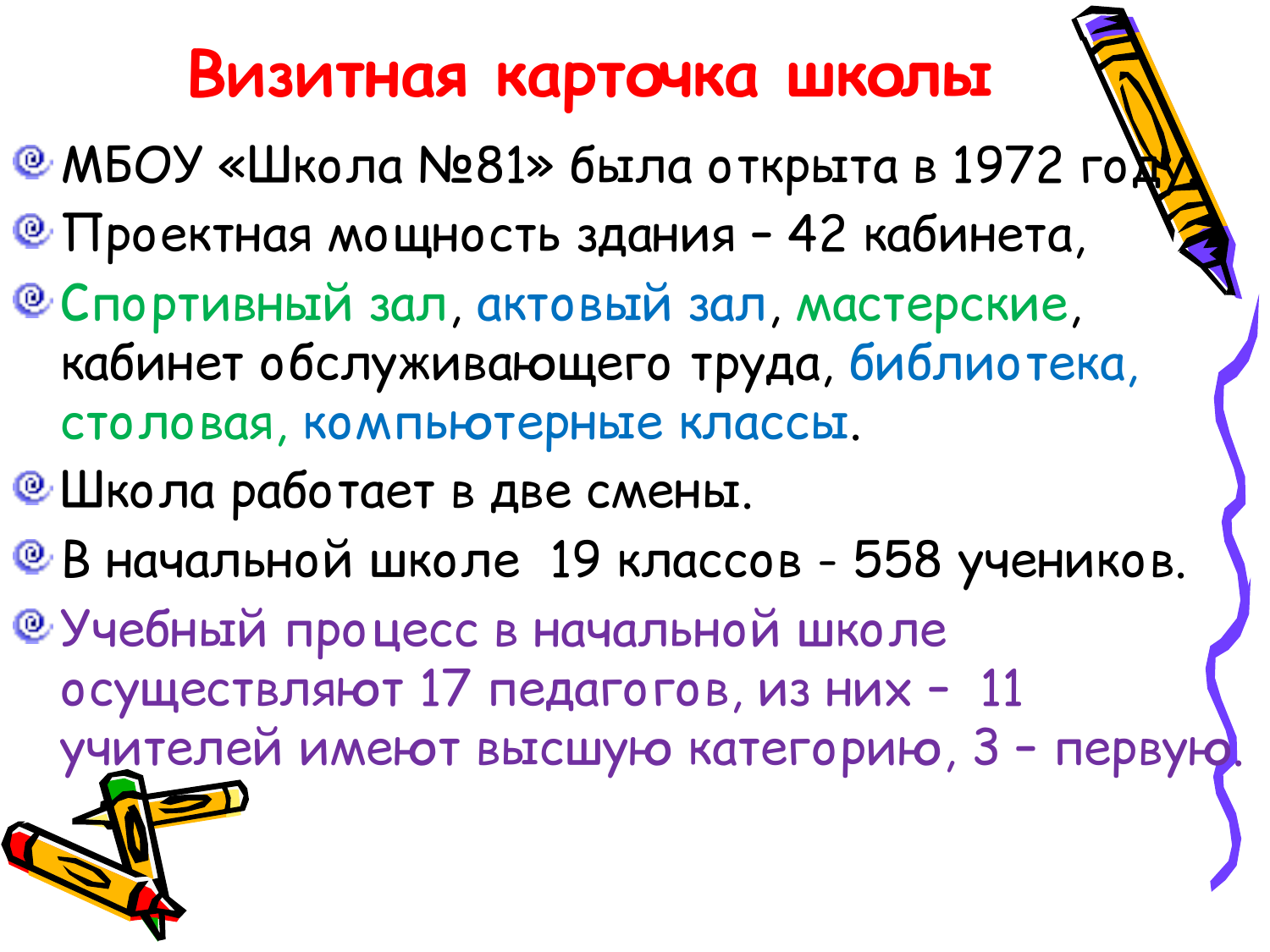

Визитная карточка школы
МБОУ «Школа №81» была открыта в 1972 году.
Проектная мощность здания – 42 кабинета,
Спортивный зал, актовый зал, мастерские, кабинет обслуживающего труда, библиотека, столовая, компьютерные классы.
Школа работает в две смены.
В начальной школе  19 классов - 558 учеников.
Учебный процесс в начальной школе осуществляют 17 педагогов, из них –  11 учителей имеют высшую категорию, 3 – первую.